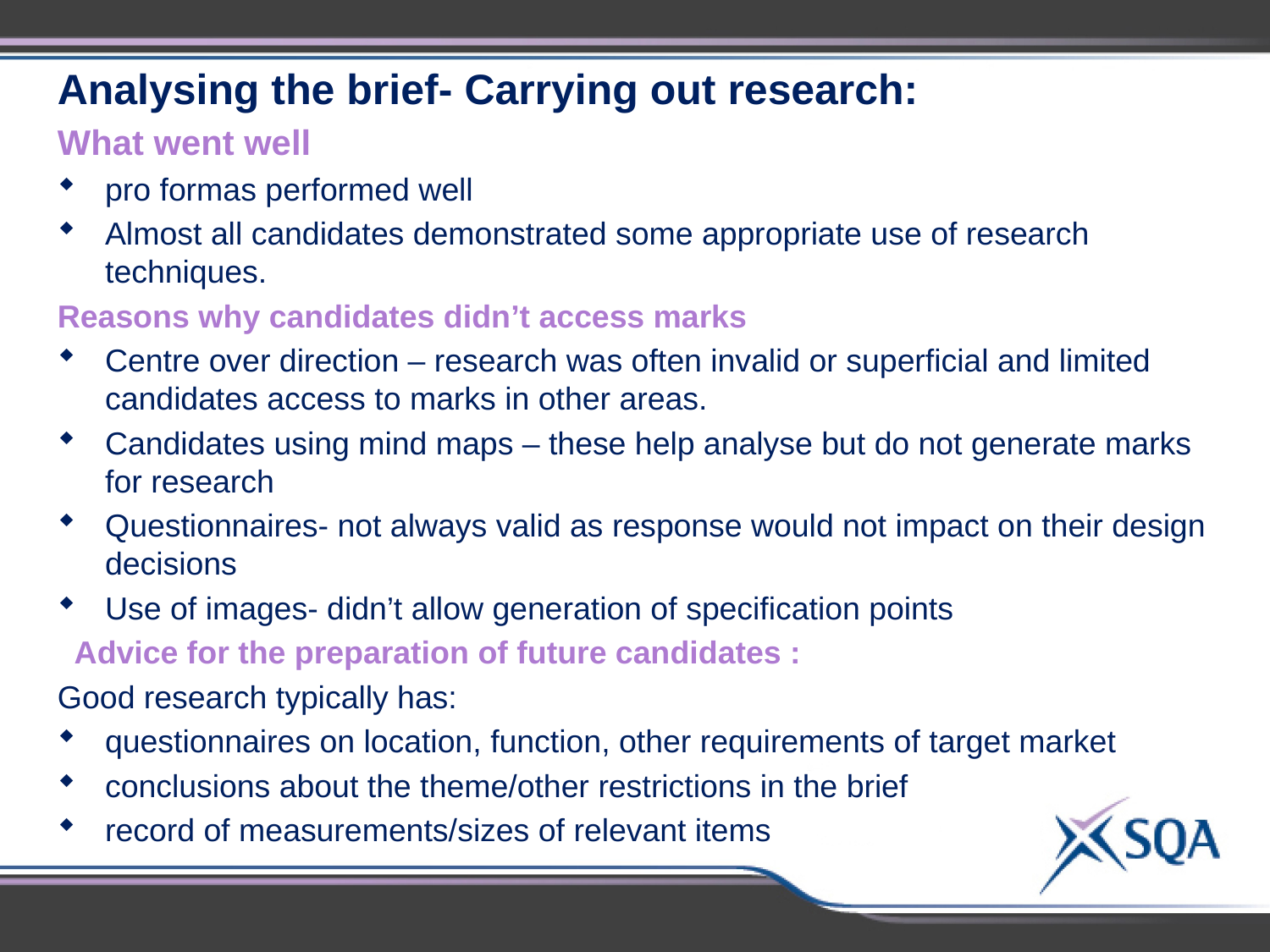

Analysing the brief- Carrying out research:
What went well
pro formas performed well
Almost all candidates demonstrated some appropriate use of research techniques.
Reasons why candidates didn’t access marks
Centre over direction – research was often invalid or superficial and limited candidates access to marks in other areas.
Candidates using mind maps – these help analyse but do not generate marks for research
Questionnaires- not always valid as response would not impact on their design decisions
Use of images- didn’t allow generation of specification points
 Advice for the preparation of future candidates :
Good research typically has:
questionnaires on location, function, other requirements of target market
conclusions about the theme/other restrictions in the brief
record of measurements/sizes of relevant items